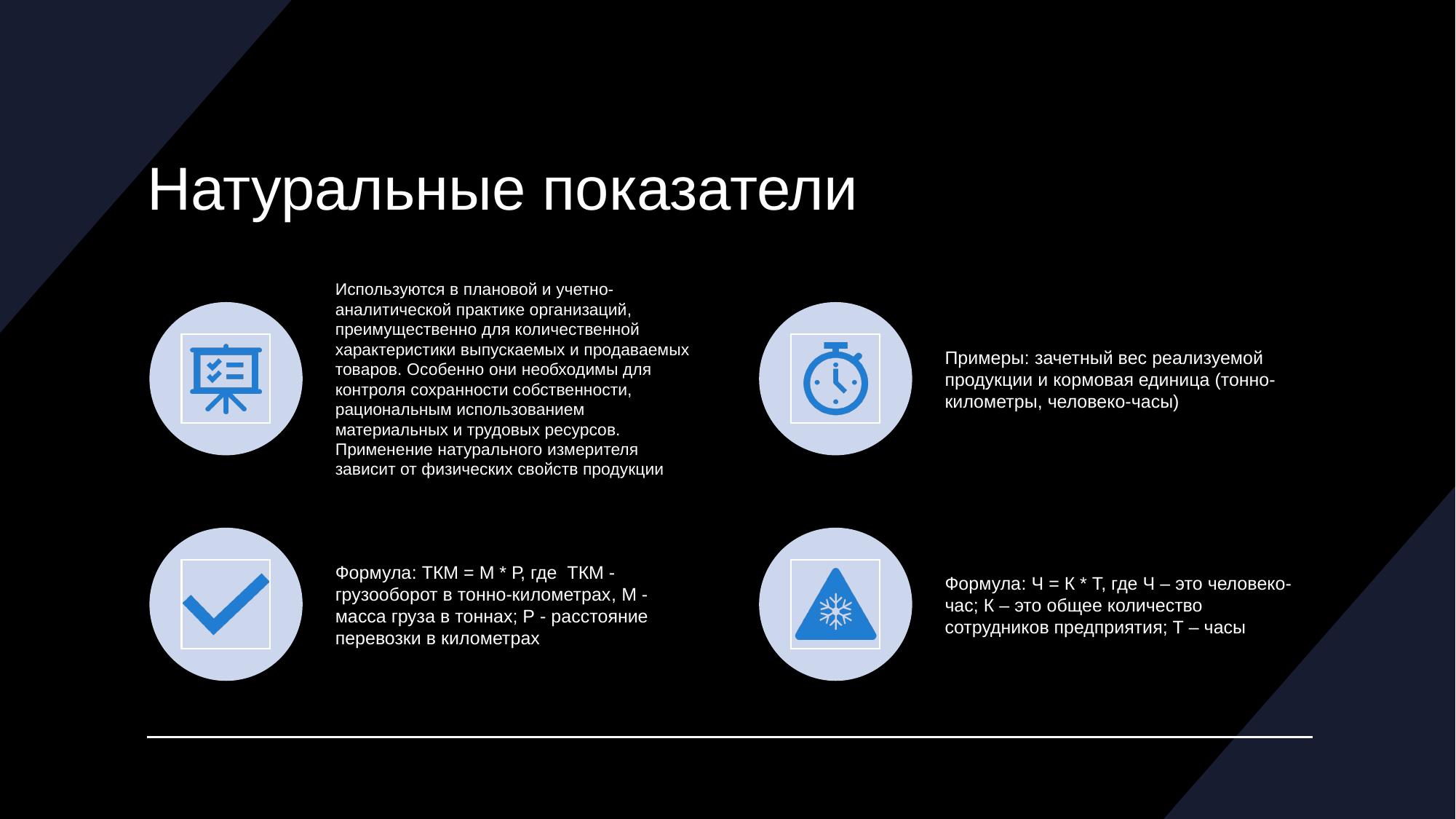

# Натуральные показатели
Используются в плановой и учетно-аналитической практике организаций, преимущественно для количественной характеристики выпускаемых и продаваемых товаров. Особенно они необходимы для контроля сохранности собственности, рациональным использованием материальных и трудовых ресурсов. Применение натурального измерителя зависит от физических свойств продукции
Примеры: зачетный вес реализуемой продукции и кормовая единица (тонно-километры, человеко-часы)
Формула: ТКМ = М * Р, где  ТКМ - грузооборот в тонно-километрах, М - масса груза в тоннах; Р - расстояние перевозки в километрах
Формула: Ч = К * Т, где Ч – это человеко-час; К – это общее количество сотрудников предприятия; Т – часы